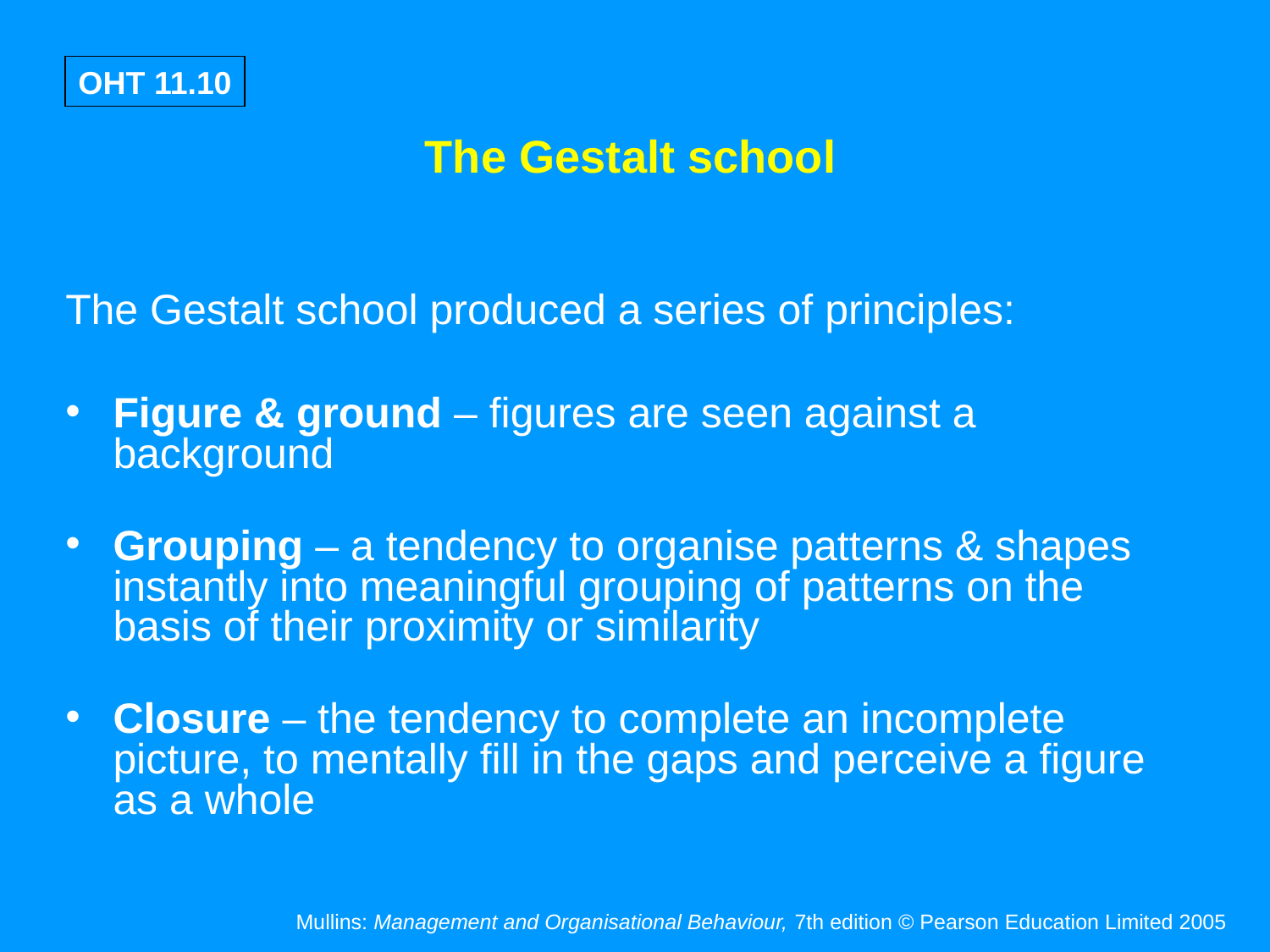

The Gestalt school
The Gestalt school produced a series of principles:

Figure & ground – figures are seen against a background
Grouping – a tendency to organise patterns & shapes instantly into meaningful grouping of patterns on the basis of their proximity or similarity
Closure – the tendency to complete an incomplete picture, to mentally fill in the gaps and perceive a figure as a whole